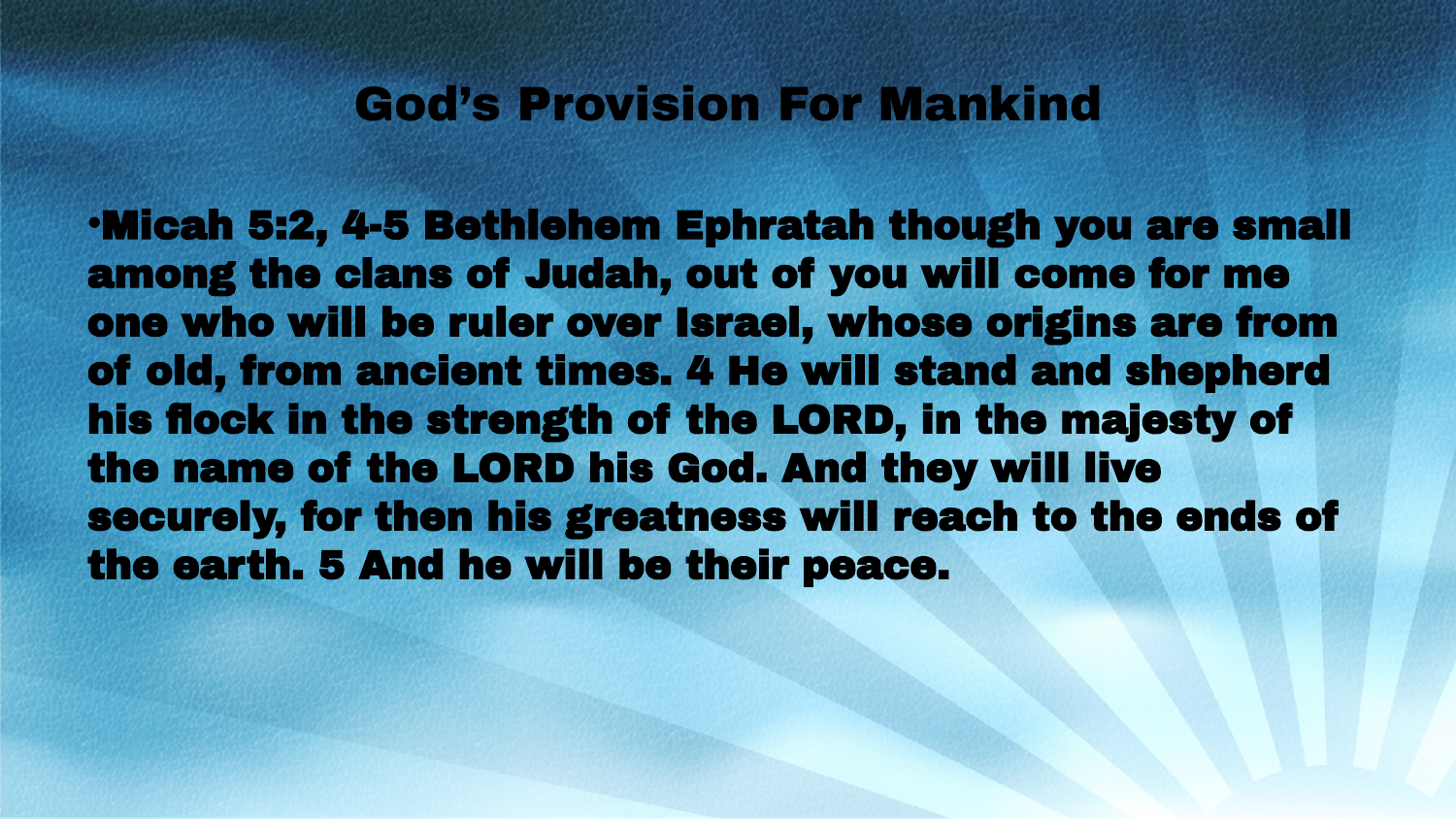

# God’s Provision For Mankind
Micah 5:2, 4-5 Bethlehem Ephratah though you are small among the clans of Judah, out of you will come for me one who will be ruler over Israel, whose origins are from of old, from ancient times. 4 He will stand and shepherd his flock in the strength of the LORD, in the majesty of the name of the LORD his God. And they will live securely, for then his greatness will reach to the ends of the earth. 5 And he will be their peace.